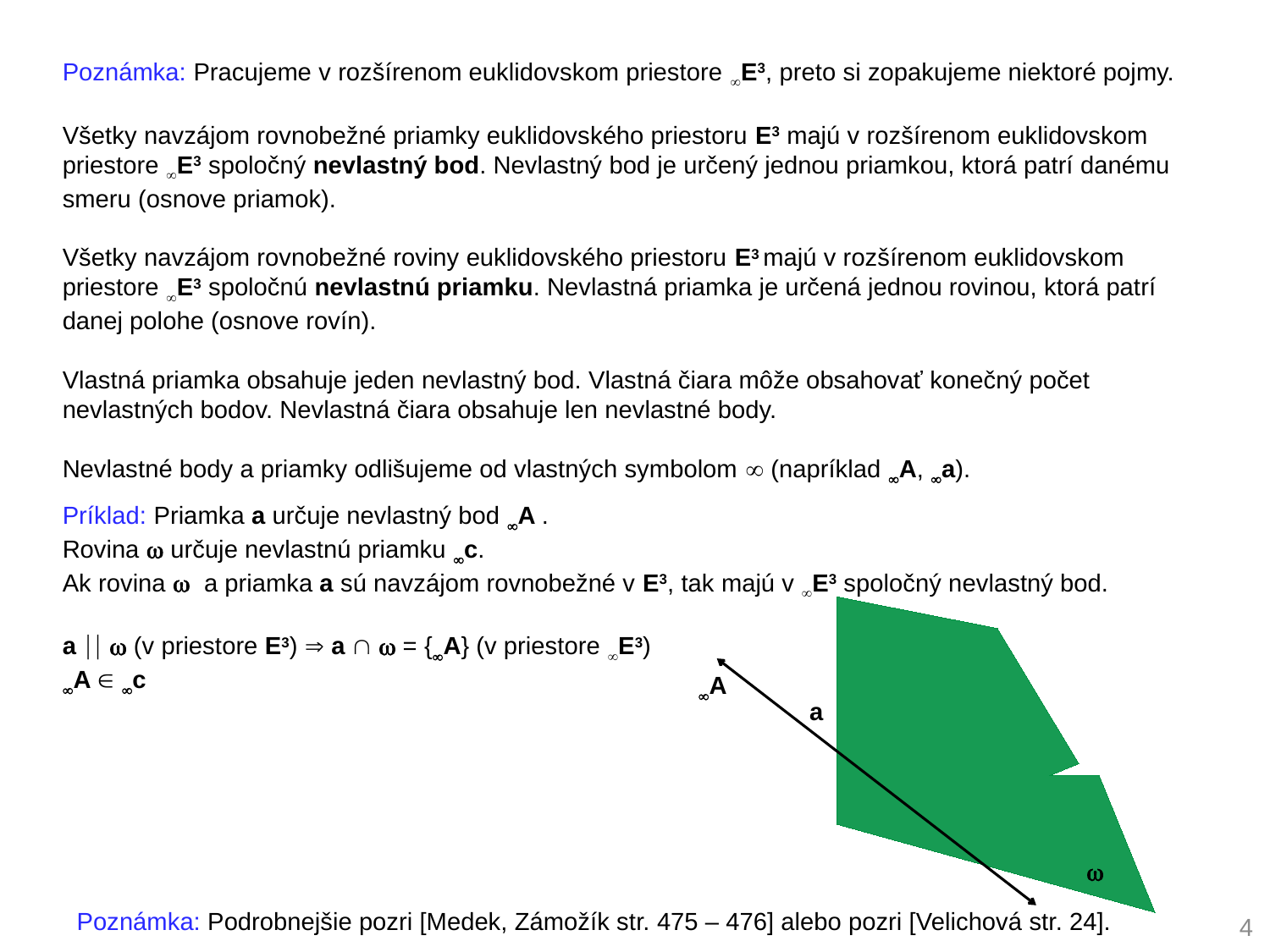

Poznámka: Pracujeme v rozšírenom euklidovskom priestore ∞E3, preto si zopakujeme niektoré pojmy.

Všetky navzájom rovnobežné priamky euklidovského priestoru E3 majú v rozšírenom euklidovskom priestore ∞E3 spoločný nevlastný bod. Nevlastný bod je určený jednou priamkou, ktorá patrí danému smeru (osnove priamok).

Všetky navzájom rovnobežné roviny euklidovského priestoru E3 majú v rozšírenom euklidovskom priestore ∞E3 spoločnú nevlastnú priamku. Nevlastná priamka je určená jednou rovinou, ktorá patrí danej polohe (osnove rovín).

Vlastná priamka obsahuje jeden nevlastný bod. Vlastná čiara môže obsahovať konečný počet nevlastných bodov. Nevlastná čiara obsahuje len nevlastné body.

Nevlastné body a priamky odlišujeme od vlastných symbolom ∞ (napríklad ∞A, ∞a).
Príklad: Priamka a určuje nevlastný bod ∞A .
Rovina ω určuje nevlastnú priamku ∞c.
Ak rovina ω  a priamka a sú navzájom rovnobežné v E3, tak majú v ∞E3 spoločný nevlastný bod.

a || ω (v priestore E3) ⇒ a ∩ ω = {∞A} (v priestore ∞E3)
∞A ∈ ∞c

ω

∞A
a
Poznámka: Podrobnejšie pozri [Medek, Zámožík str. 475 – 476] alebo pozri [Velichová str. 24].
4